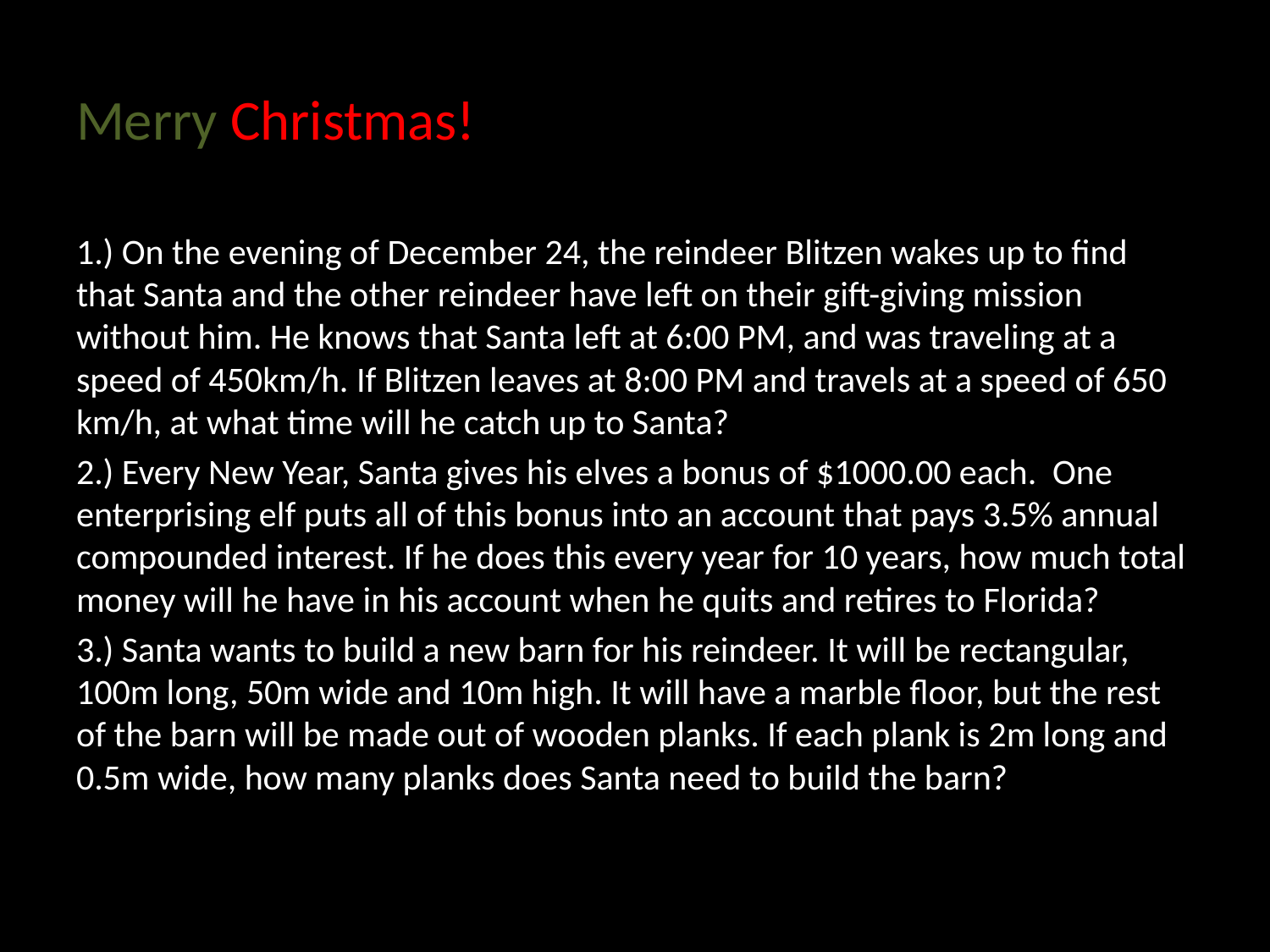

# Merry Christmas!
1.) On the evening of December 24, the reindeer Blitzen wakes up to find that Santa and the other reindeer have left on their gift-giving mission without him. He knows that Santa left at 6:00 PM, and was traveling at a speed of 450km/h. If Blitzen leaves at 8:00 PM and travels at a speed of 650 km/h, at what time will he catch up to Santa?
2.) Every New Year, Santa gives his elves a bonus of $1000.00 each.  One enterprising elf puts all of this bonus into an account that pays 3.5% annual compounded interest. If he does this every year for 10 years, how much total money will he have in his account when he quits and retires to Florida?
3.) Santa wants to build a new barn for his reindeer. It will be rectangular,  100m long, 50m wide and 10m high. It will have a marble floor, but the rest of the barn will be made out of wooden planks. If each plank is 2m long and 0.5m wide, how many planks does Santa need to build the barn?